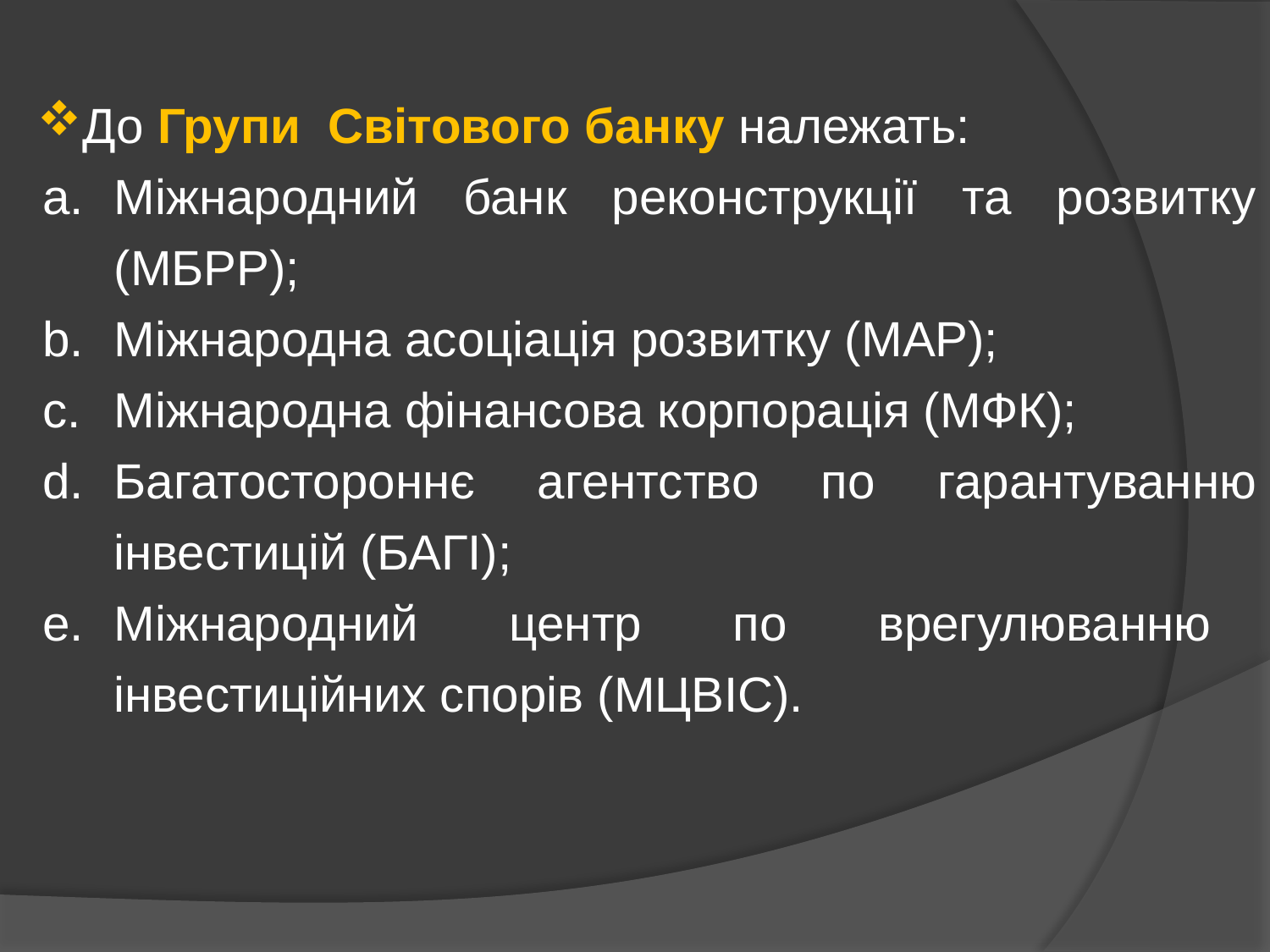

До Групи  Світового банку належать:
Міжнародний банк реконструкції та розвитку (МБРР);
Міжнародна асоціація розвитку (МАР);
Міжнародна фінансова корпорація (МФК);
Багатостороннє агентство по гарантуванню інвестицій (БАГІ);
Міжнародний  центр  по  врегулюванню  інвестиційних спорів (МЦВІС).